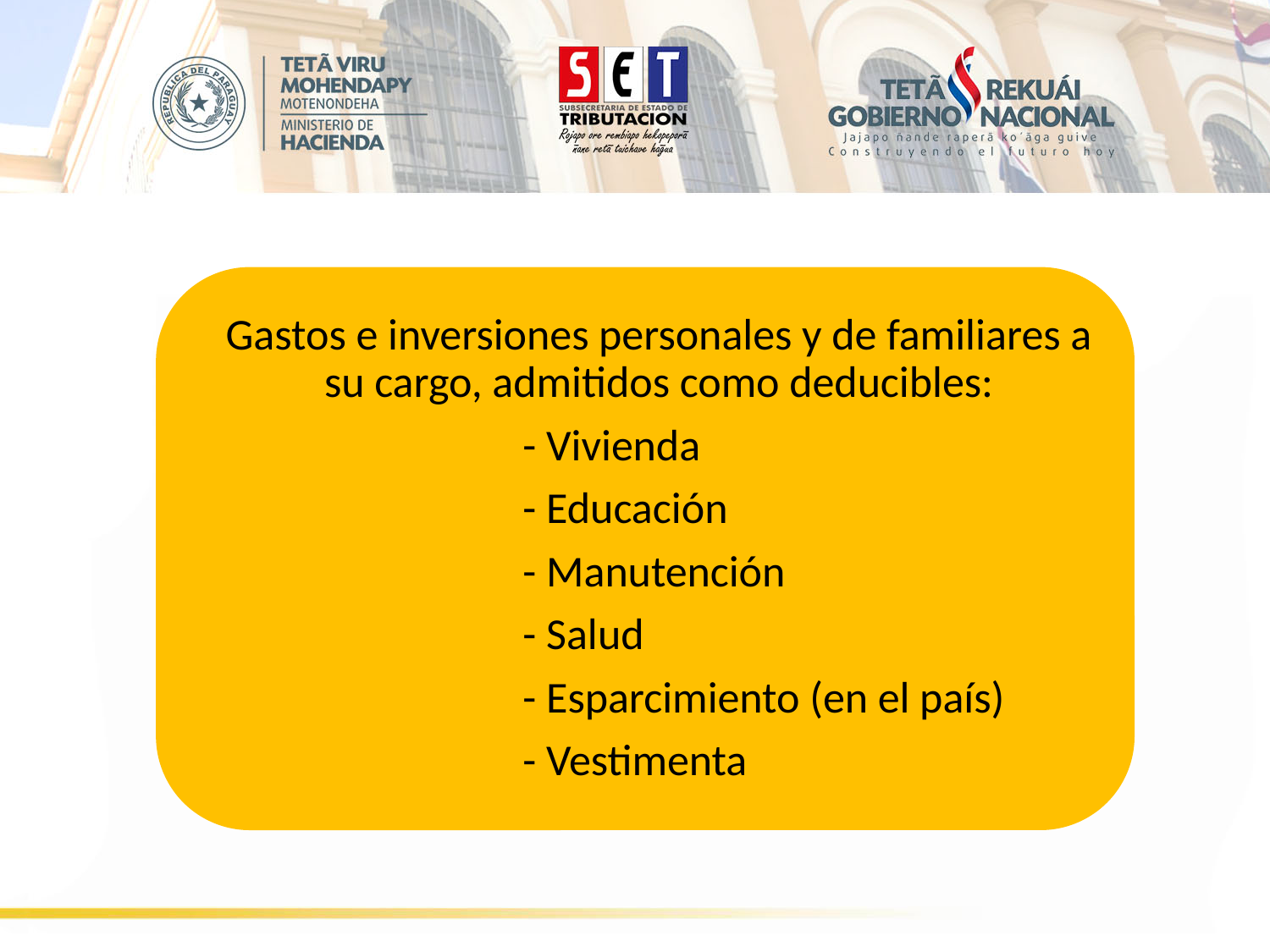

Gastos e inversiones personales y de familiares a su cargo, admitidos como deducibles:
- Vivienda
- Educación
- Manutención
- Salud
- Esparcimiento (en el país)
- Vestimenta